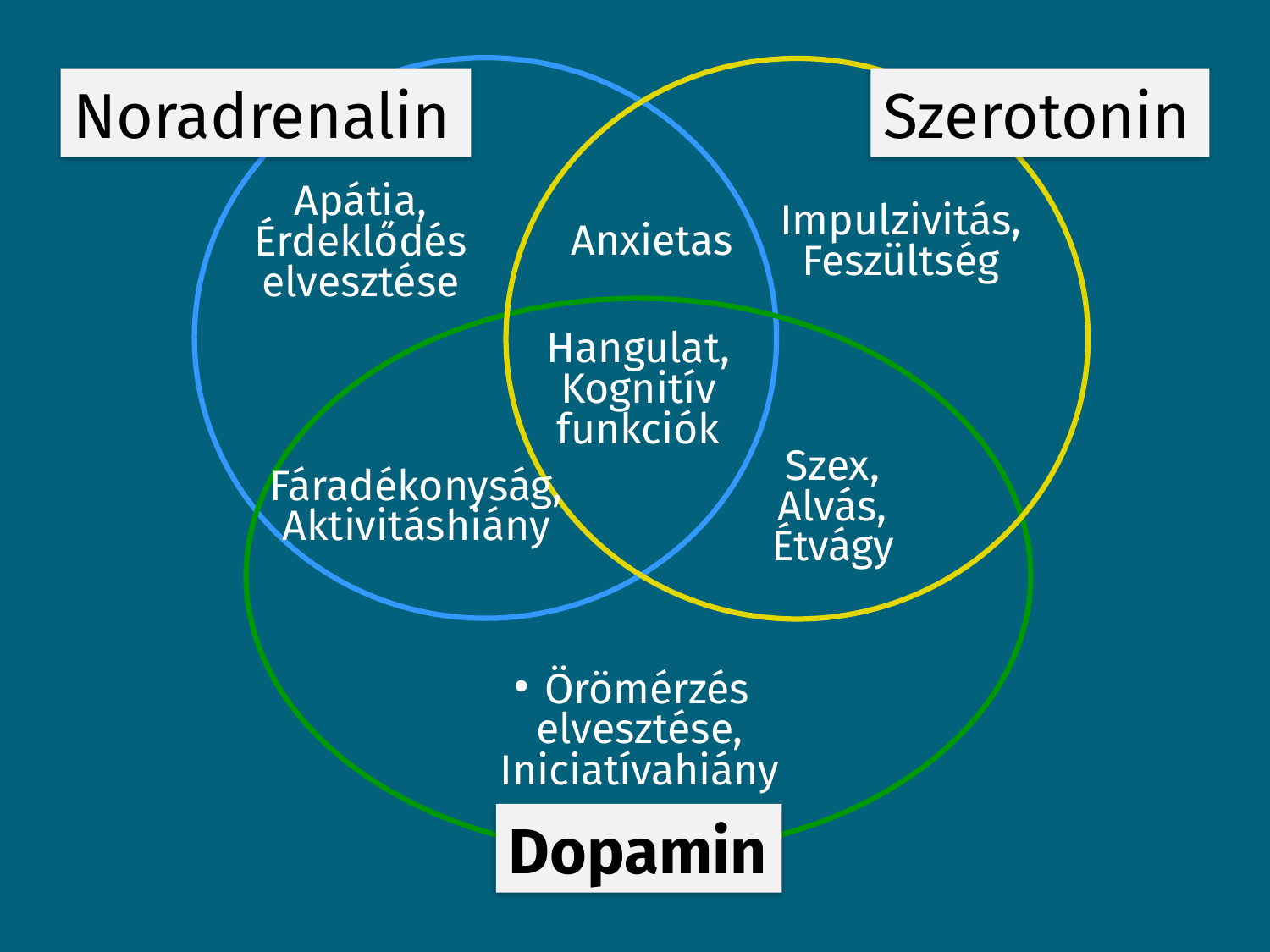

Noradrenalin
Szerotonin
Apátia, Érdeklődés elvesztése
Impulzivitás, Feszültség
Anxietas

Hangulat, Kognitív funkciók
Szex, Alvás, Étvágy
Fáradékonyság, Aktivitáshiány
Örömérzés elvesztése, Iniciatívahiány
Dopamin